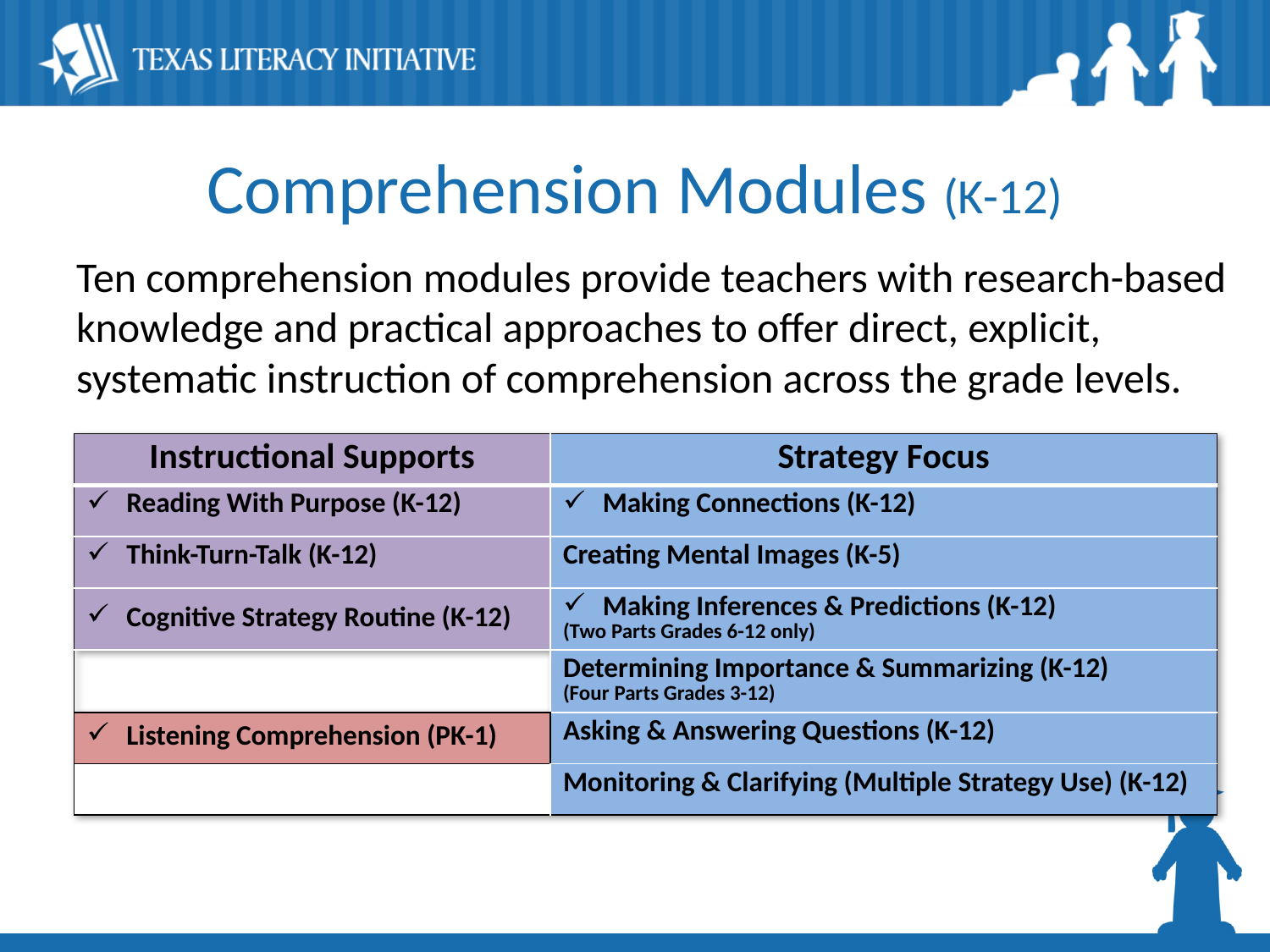

# Comprehension Modules (K-12)
Ten comprehension modules provide teachers with research-based knowledge and practical approaches to offer direct, explicit, systematic instruction of comprehension across the grade levels.

| Instructional Supports | Strategy Focus |
| --- | --- |
| Reading With Purpose (K-12) | Making Connections (K-12) |
| Think-Turn-Talk (K-12) | Creating Mental Images (K-5) |
| Cognitive Strategy Routine (K-12) | Making Inferences & Predictions (K-12) (Two Parts Grades 6-12 only) |
|  | Determining Importance & Summarizing (K-12) (Four Parts Grades 3-12) |
| Listening Comprehension (PK-1) | Asking & Answering Questions (K-12) |
|  | Monitoring & Clarifying (Multiple Strategy Use) (K-12) |